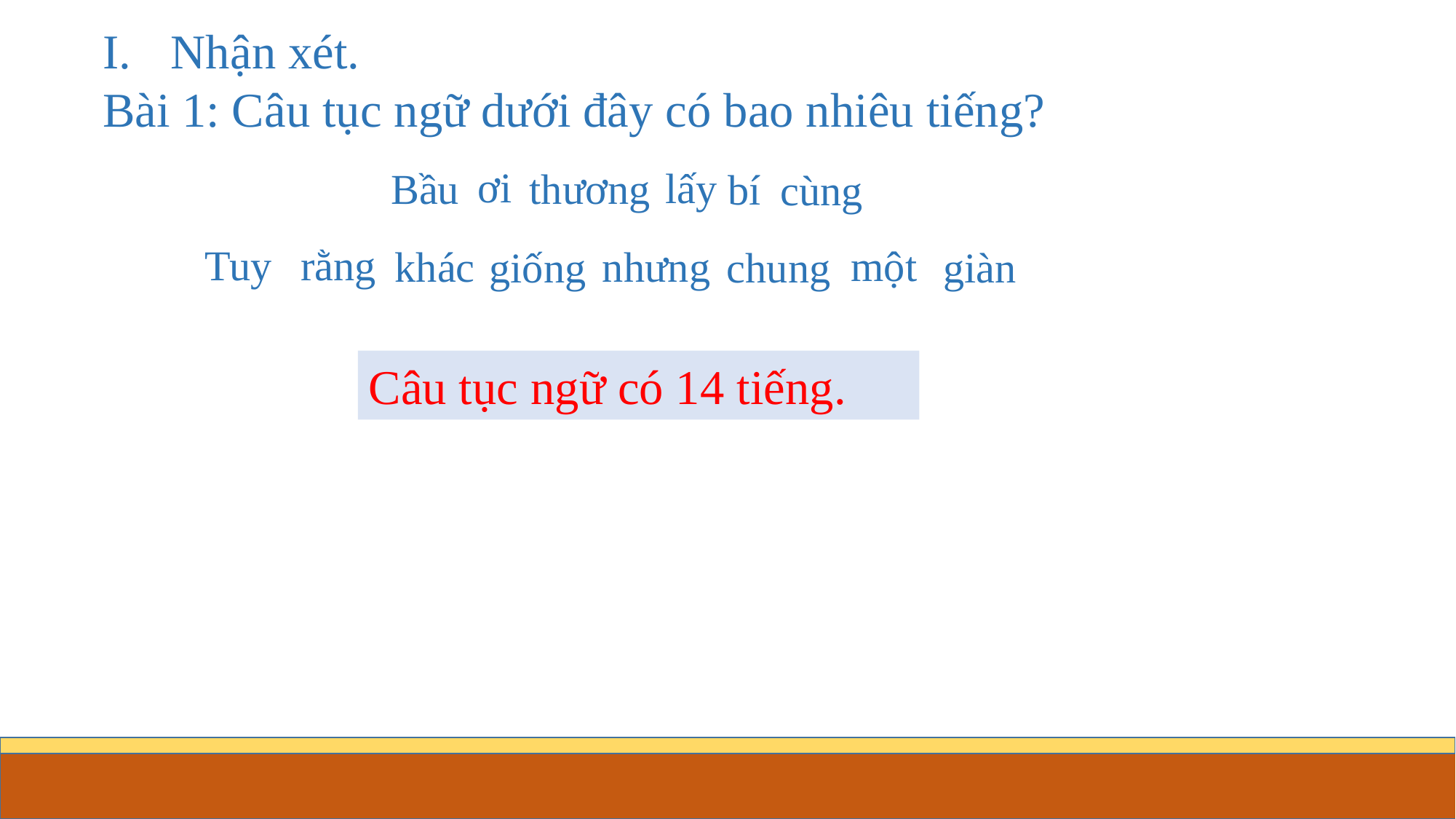

Nhận xét.
Bài 1: Câu tục ngữ dưới đây có bao nhiêu tiếng?
ơi
lấy
Bầu
thương
bí
cùng
#
Tuy
rằng
một
nhưng
khác
giống
giàn
chung
Câu tục ngữ có 14 tiếng.